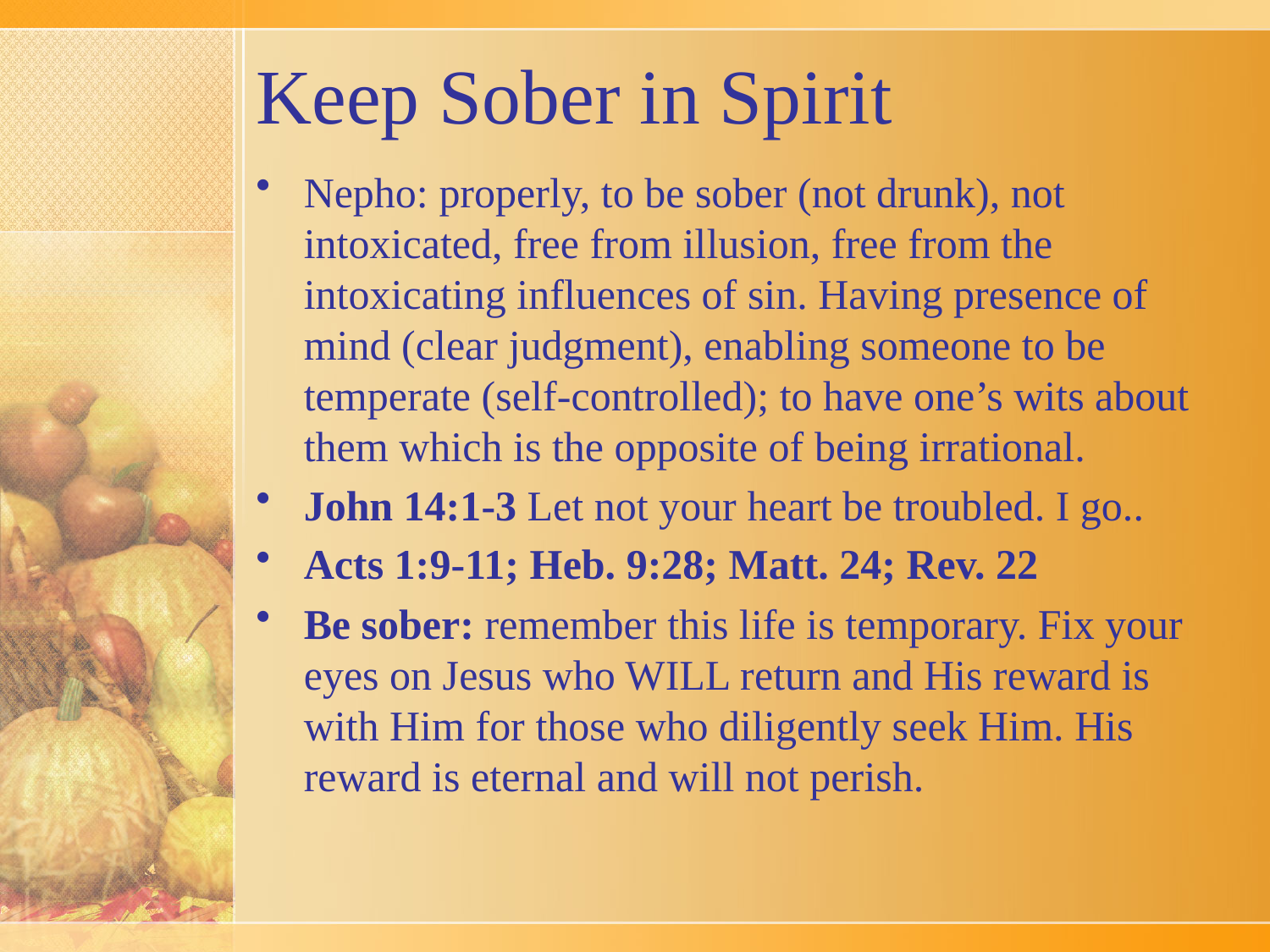

# Keep Sober in Spirit
Nepho: properly, to be sober (not drunk), not intoxicated, free from illusion, free from the intoxicating influences of sin. Having presence of mind (clear judgment), enabling someone to be temperate (self-controlled); to have one’s wits about them which is the opposite of being irrational.
John 14:1-3 Let not your heart be troubled. I go..
Acts 1:9-11; Heb. 9:28; Matt. 24; Rev. 22
Be sober: remember this life is temporary. Fix your eyes on Jesus who WILL return and His reward is with Him for those who diligently seek Him. His reward is eternal and will not perish.